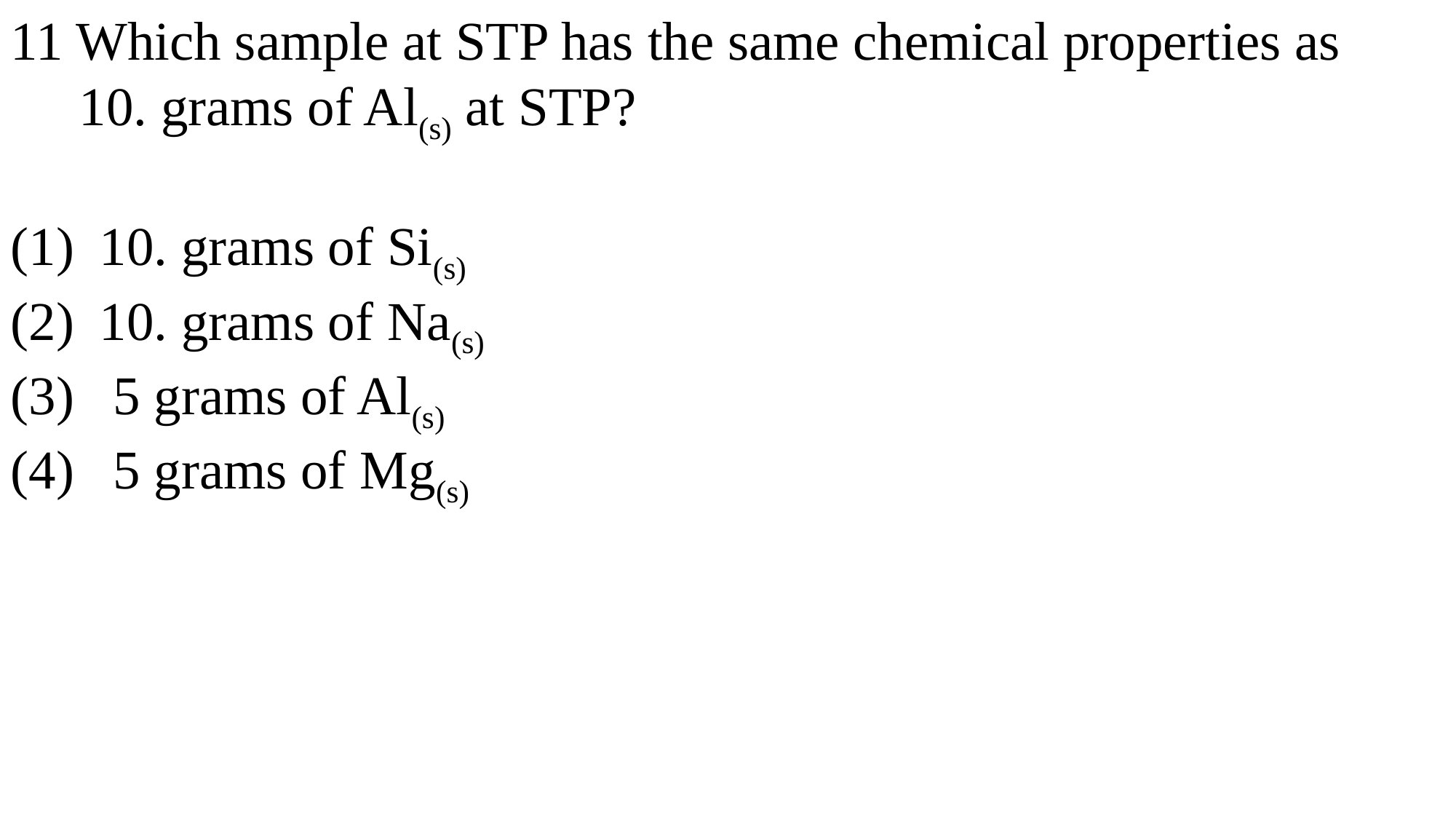

11 Which sample at STP has the same chemical properties as
     10. grams of Al(s) at STP?
10. grams of Si(s)
10. grams of Na(s)
 5 grams of Al(s)
 5 grams of Mg(s)